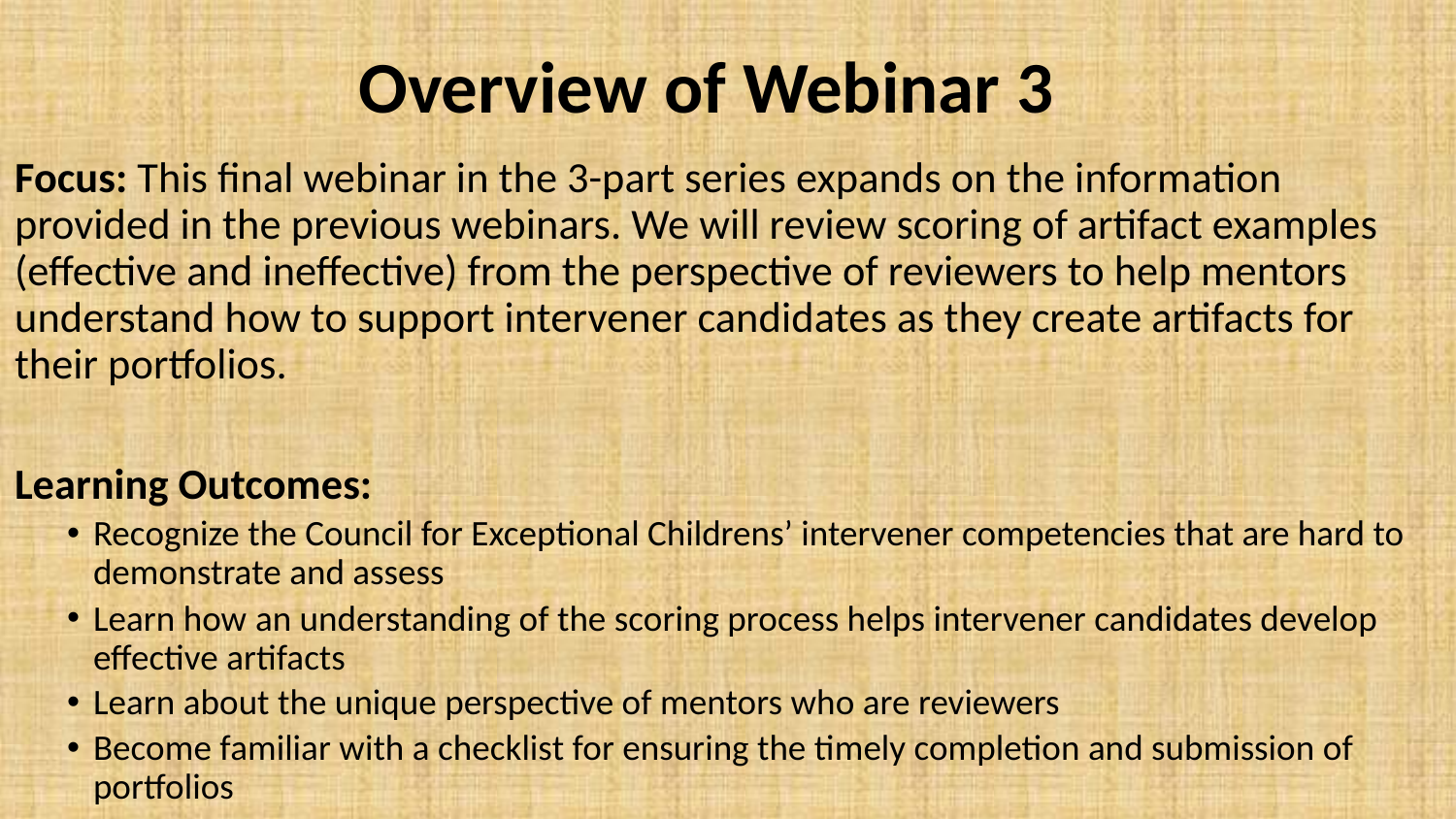

# Overview of Webinar 3
Focus: This final webinar in the 3-part series expands on the information provided in the previous webinars. We will review scoring of artifact examples (effective and ineffective) from the perspective of reviewers to help mentors understand how to support intervener candidates as they create artifacts for their portfolios.

Learning Outcomes:
Recognize the Council for Exceptional Childrens’ intervener competencies that are hard to demonstrate and assess
Learn how an understanding of the scoring process helps intervener candidates develop effective artifacts
Learn about the unique perspective of mentors who are reviewers
Become familiar with a checklist for ensuring the timely completion and submission of portfolios